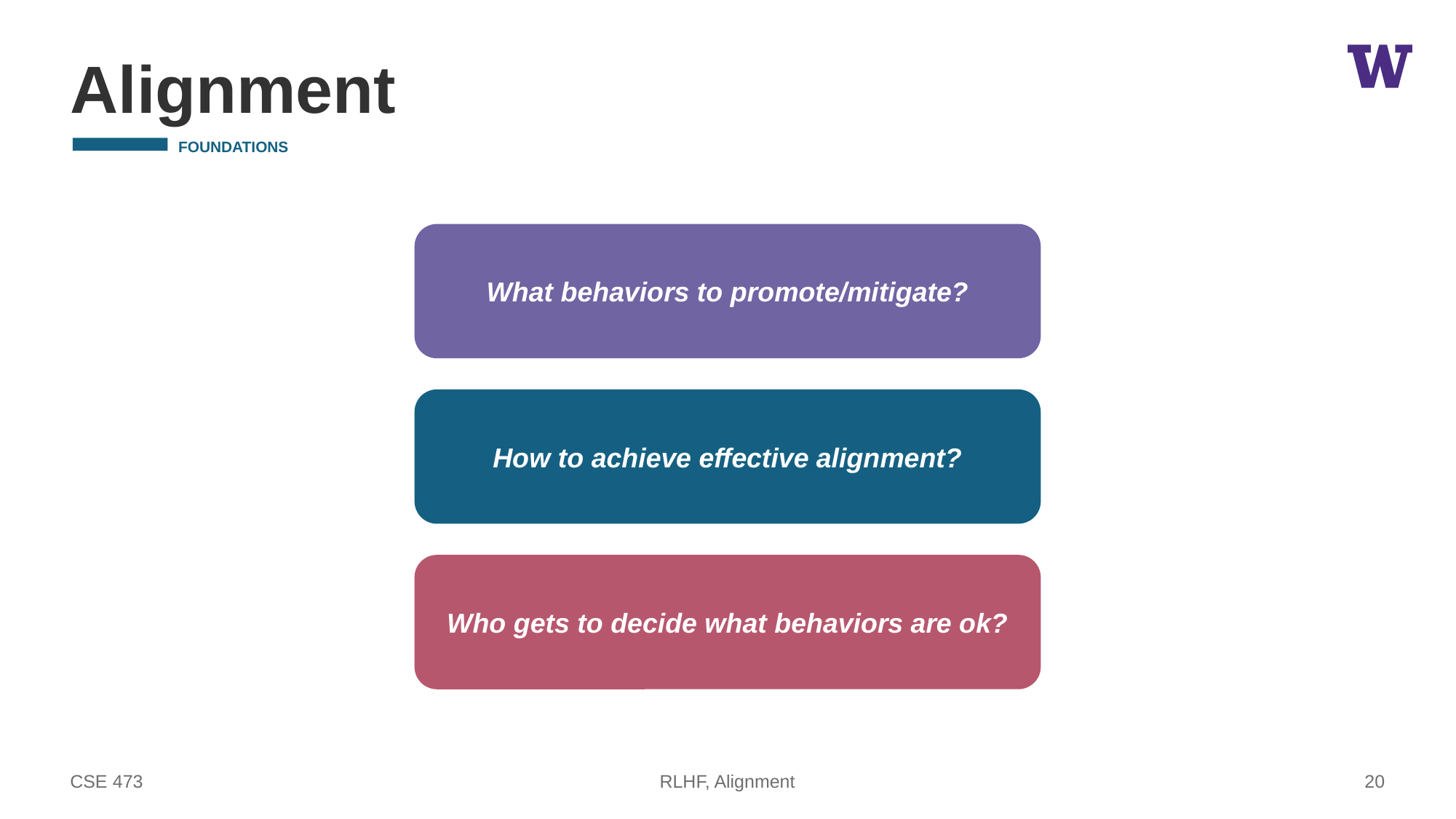

# Alignment
What behaviors to promote/mitigate?
How to achieve effective alignment?
Who gets to decide what behaviors are ok?
CSE 473
20